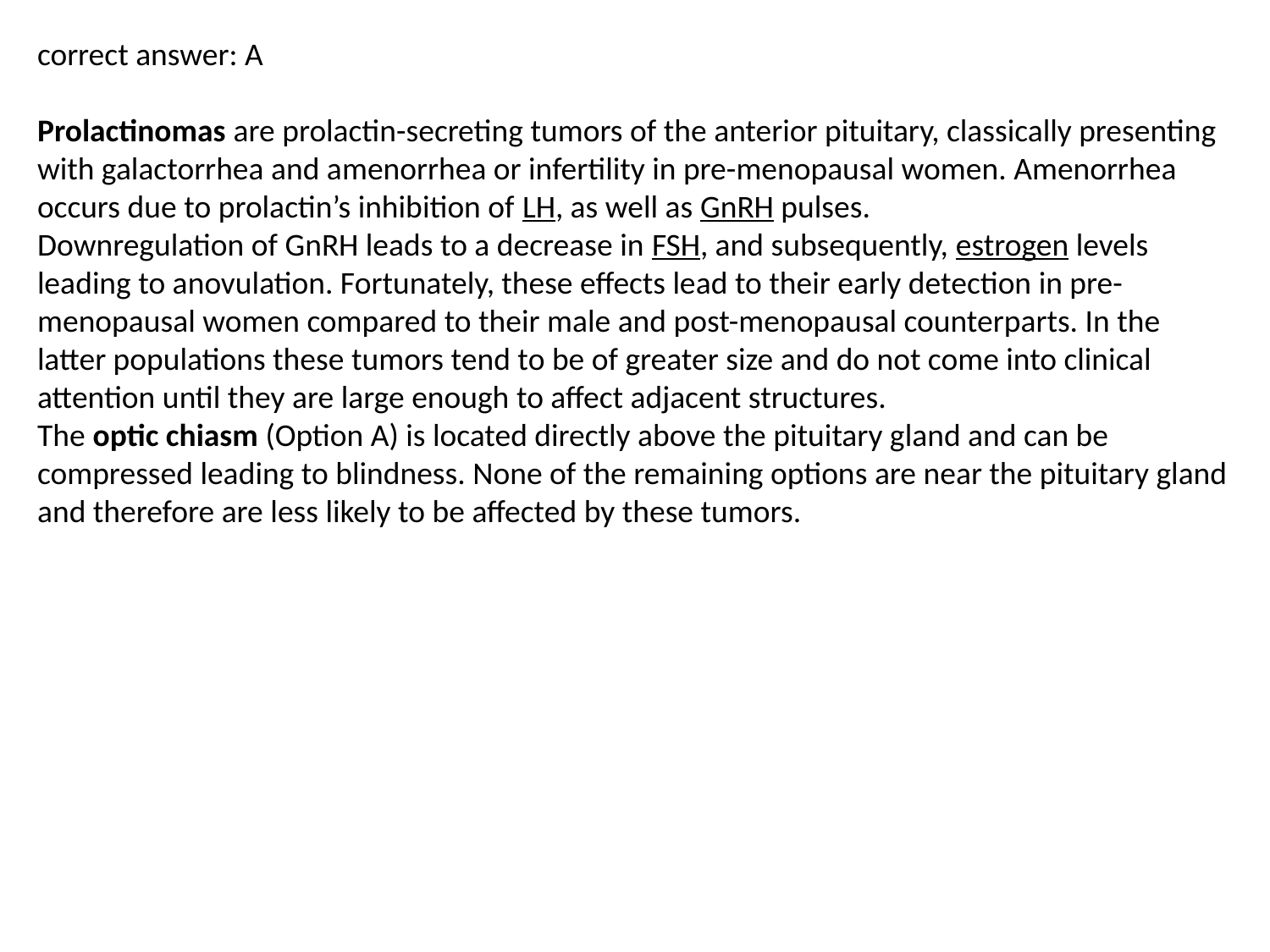

correct answer: A

Prolactinomas are prolactin-secreting tumors of the anterior pituitary, classically presenting with galactorrhea and amenorrhea or infertility in pre-menopausal women. Amenorrhea occurs due to prolactin’s inhibition of LH, as well as GnRH pulses.
Downregulation of GnRH leads to a decrease in FSH, and subsequently, estrogen levels leading to anovulation. Fortunately, these effects lead to their early detection in pre-menopausal women compared to their male and post-menopausal counterparts. In the
latter populations these tumors tend to be of greater size and do not come into clinical attention until they are large enough to affect adjacent structures.
The optic chiasm (Option A) is located directly above the pituitary gland and can be compressed leading to blindness. None of the remaining options are near the pituitary gland and therefore are less likely to be affected by these tumors.